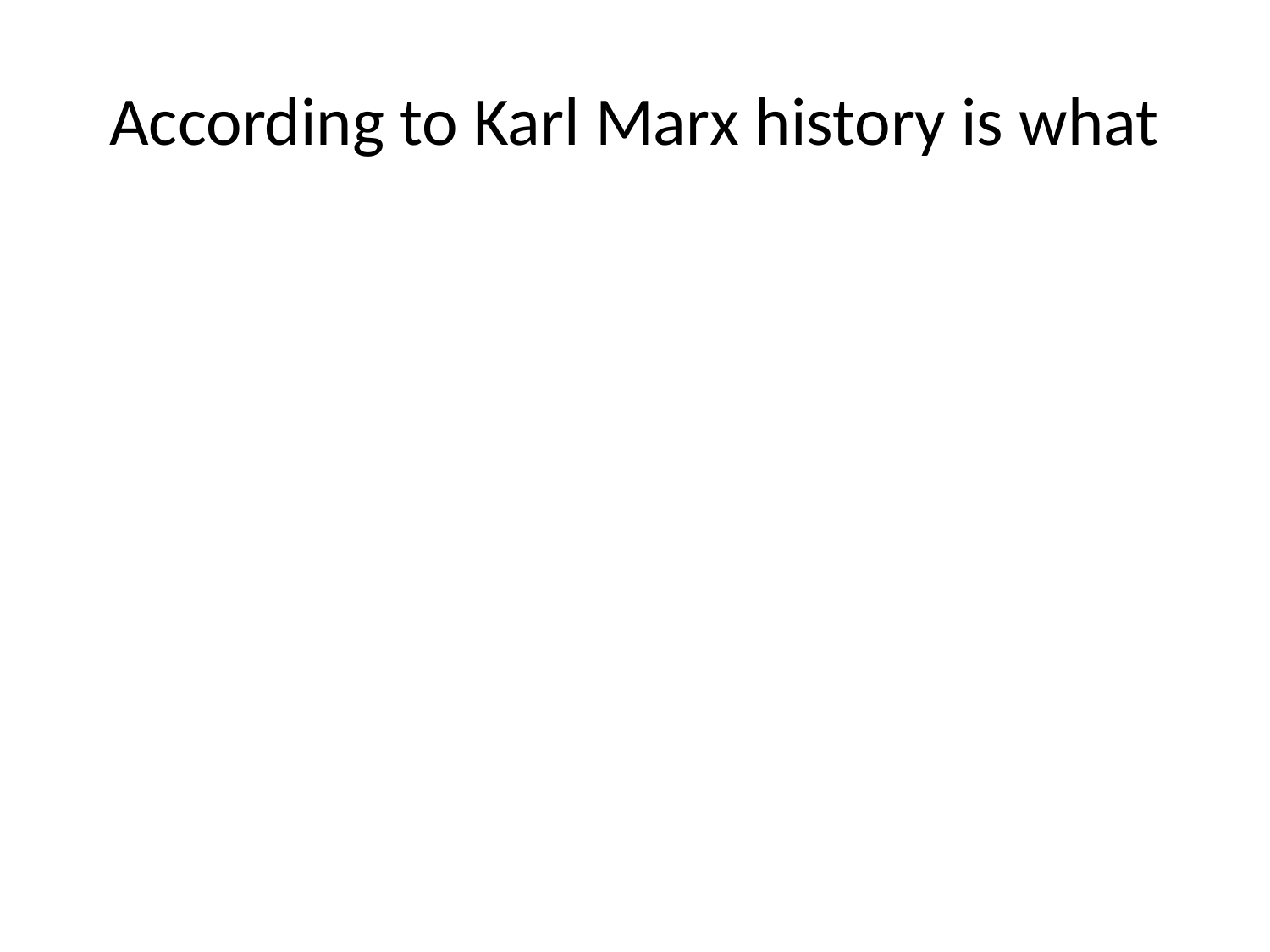

# According to Karl Marx history is what